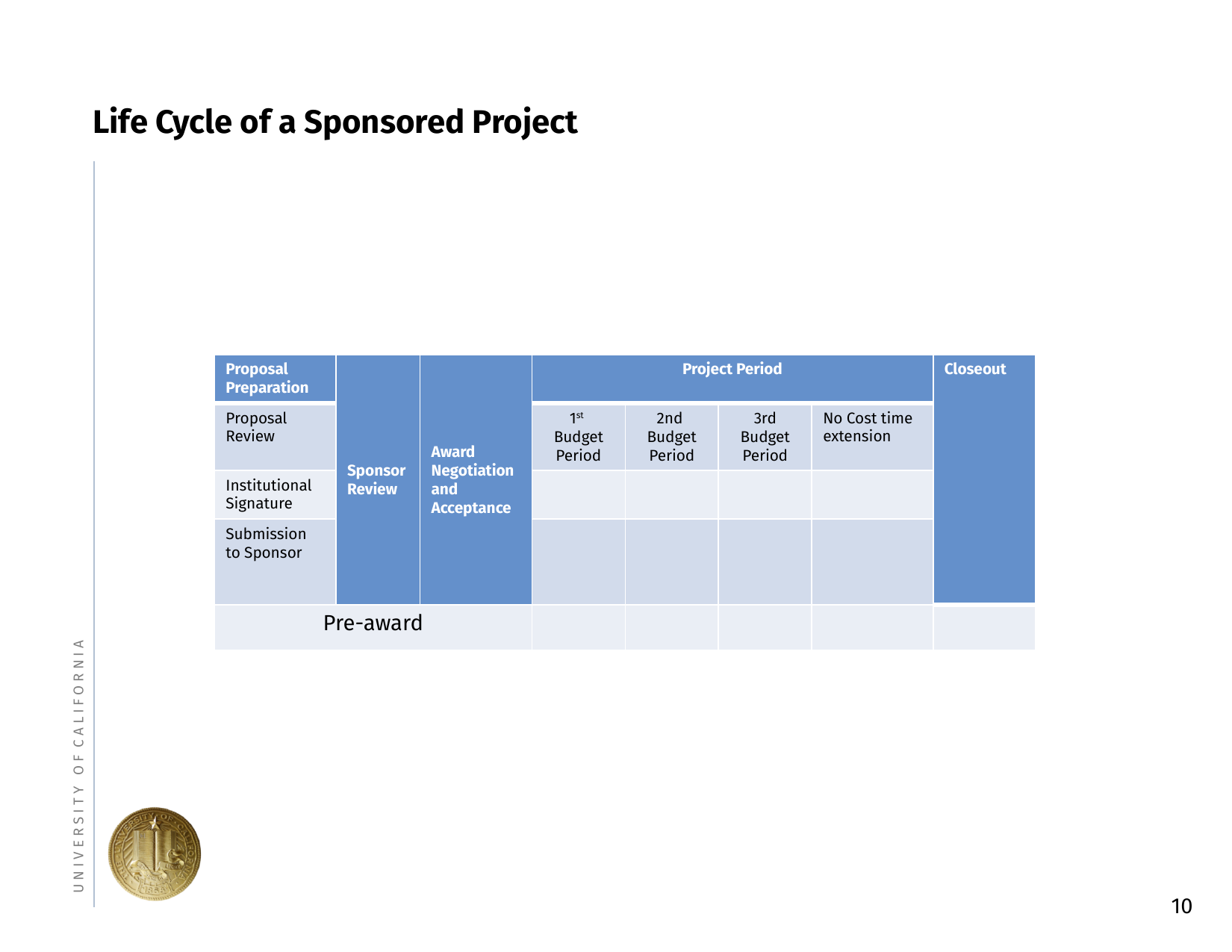

# Life Cycle of a Sponsored Project
| Proposal Preparation | Sponsor Review | Award Negotiation and Acceptance | Project Period |  |  |  | Closeout |
| --- | --- | --- | --- | --- | --- | --- | --- |
| Proposal Review |  |  | 1st Budget Period | 2nd Budget Period | 3rd Budget Period | No Cost time extension |  |
| Institutional Signature |  |  |  |  |  |  |  |
| Submission to Sponsor |  |  |  |  |  |  |  |
| Pre-award |  |  |  |  |  |  |  |